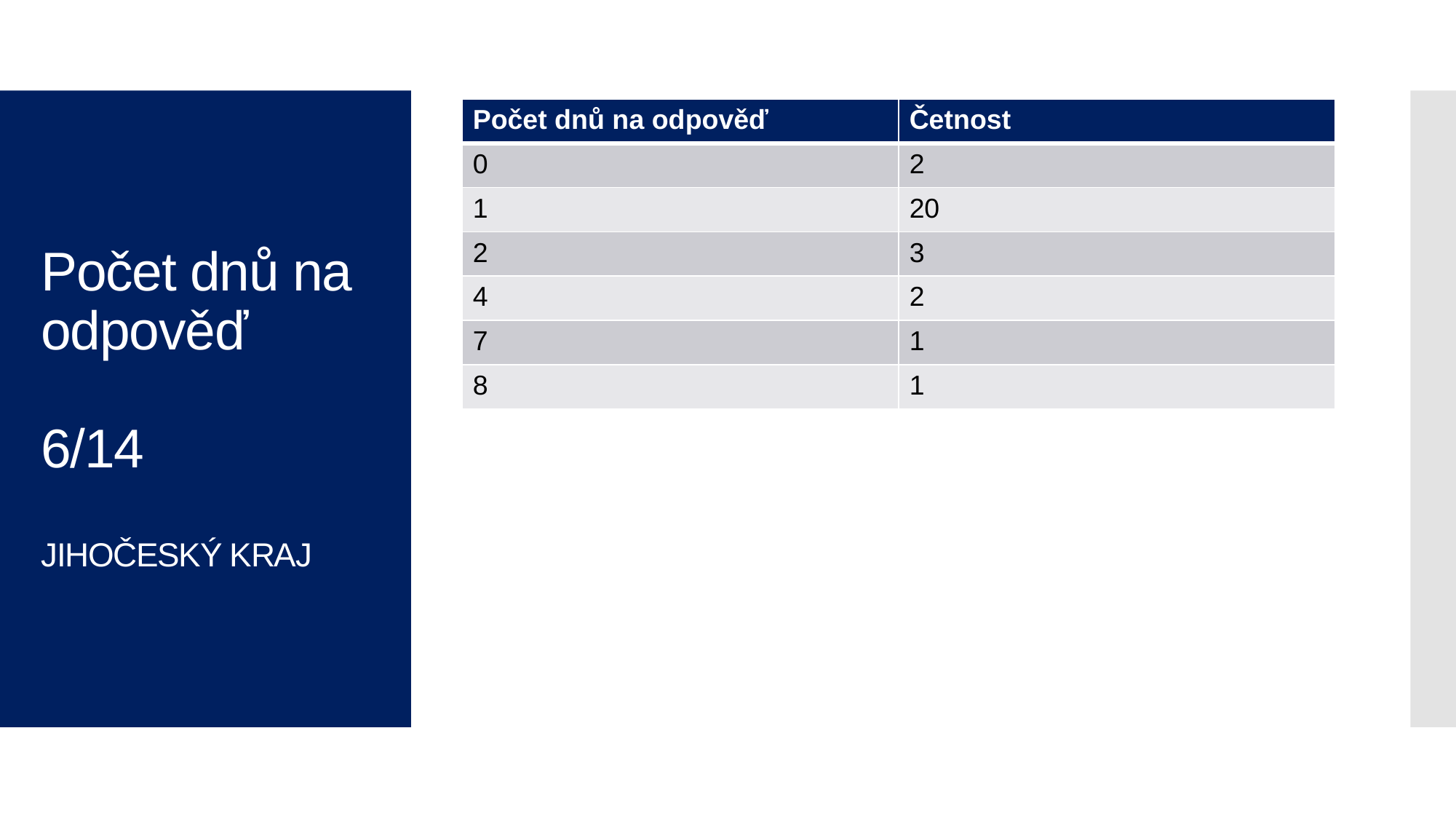

| Počet dnů na odpověď | Četnost |
| --- | --- |
| 0 | 2 |
| 1 | 20 |
| 2 | 3 |
| 4 | 2 |
| 7 | 1 |
| 8 | 1 |

# Počet dnů na odpověď 6/14 JIHOČESKÝ KRAJ